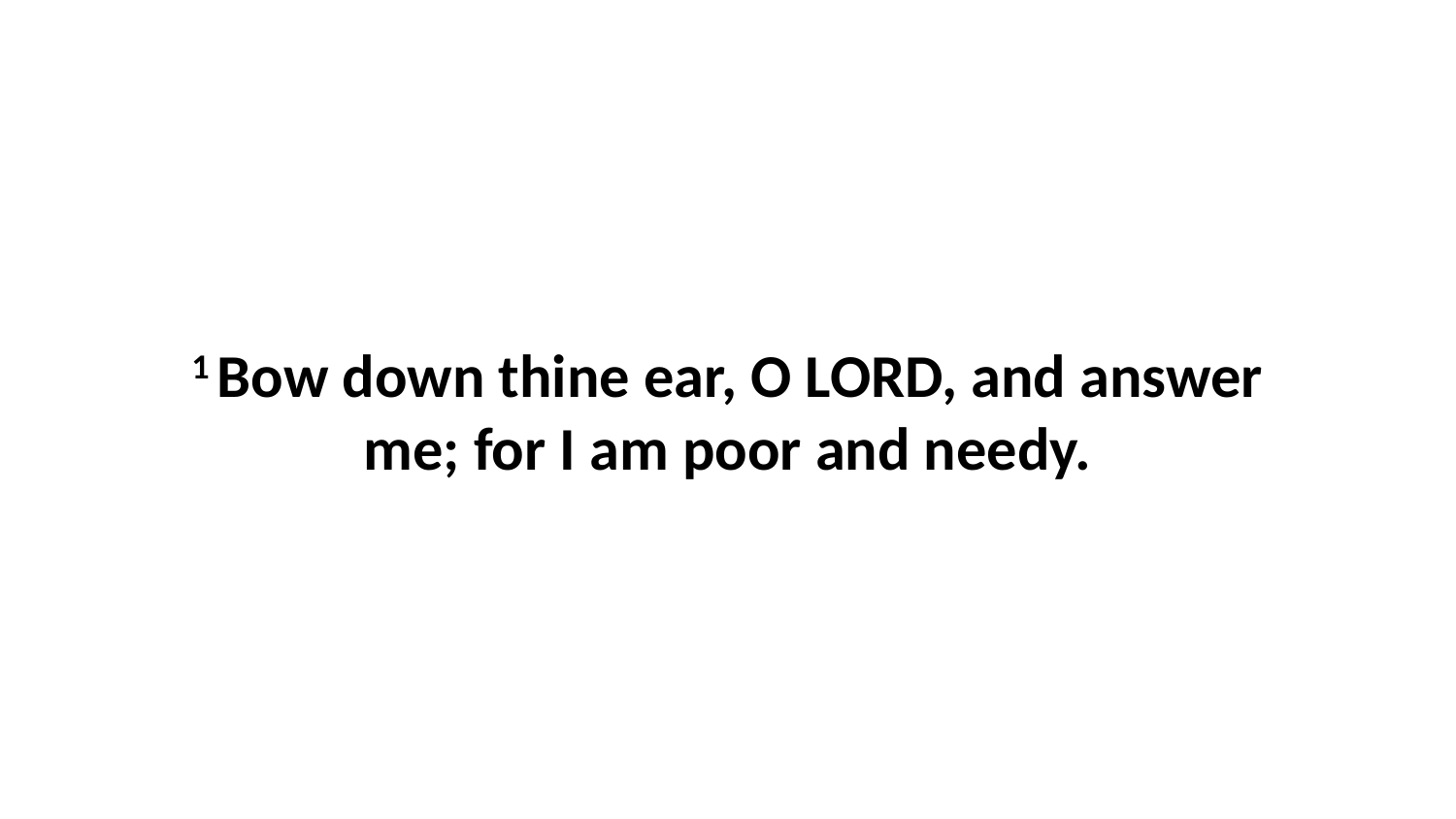

1 Bow down thine ear, O LORD, and answer me; for I am poor and needy.